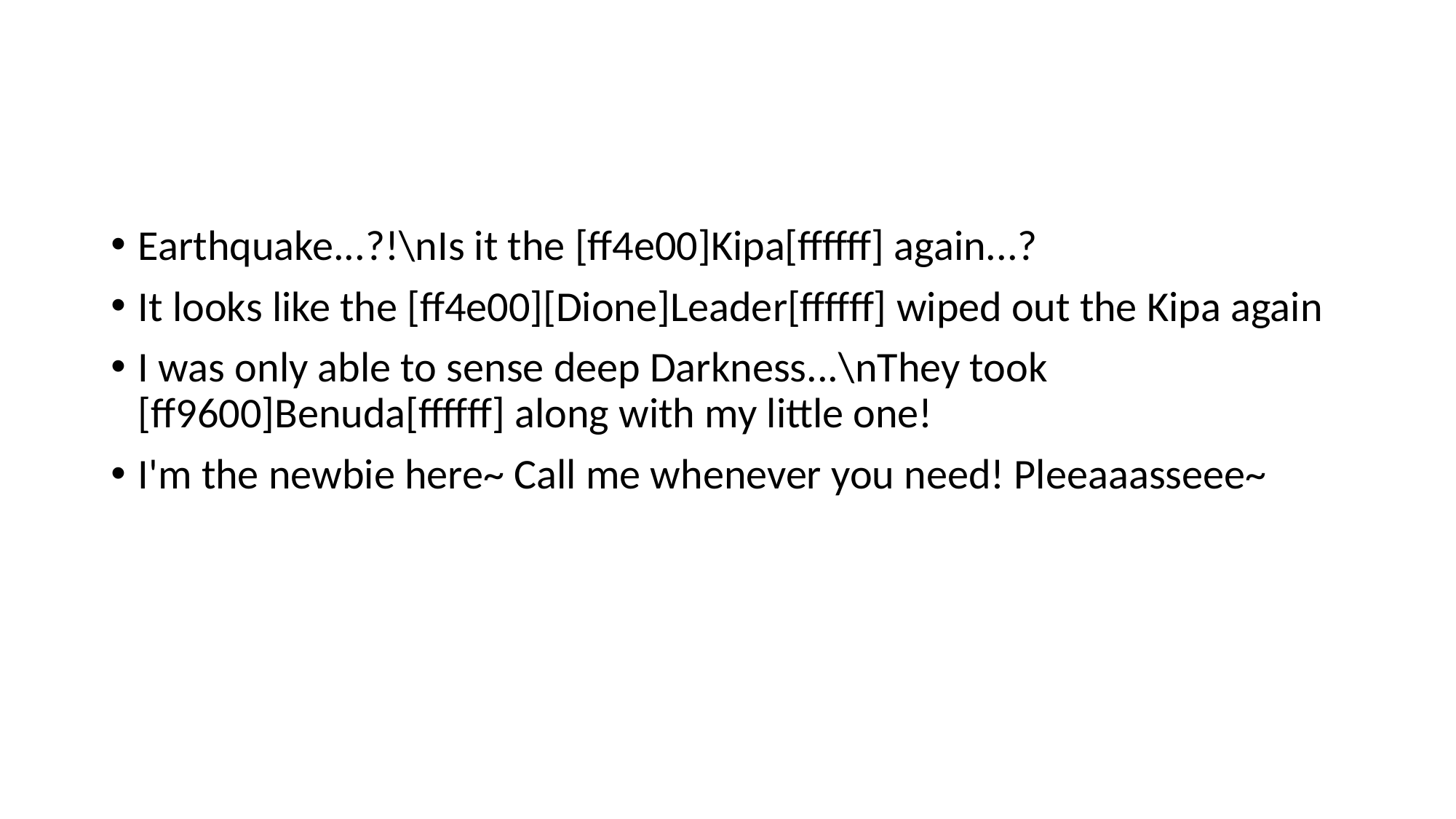

#
Earthquake...?!\nIs it the [ff4e00]Kipa[ffffff] again...?
It looks like the [ff4e00][Dione]Leader[ffffff] wiped out the Kipa again
I was only able to sense deep Darkness...\nThey took [ff9600]Benuda[ffffff] along with my little one!
I'm the newbie here~ Call me whenever you need! Pleeaaasseee~